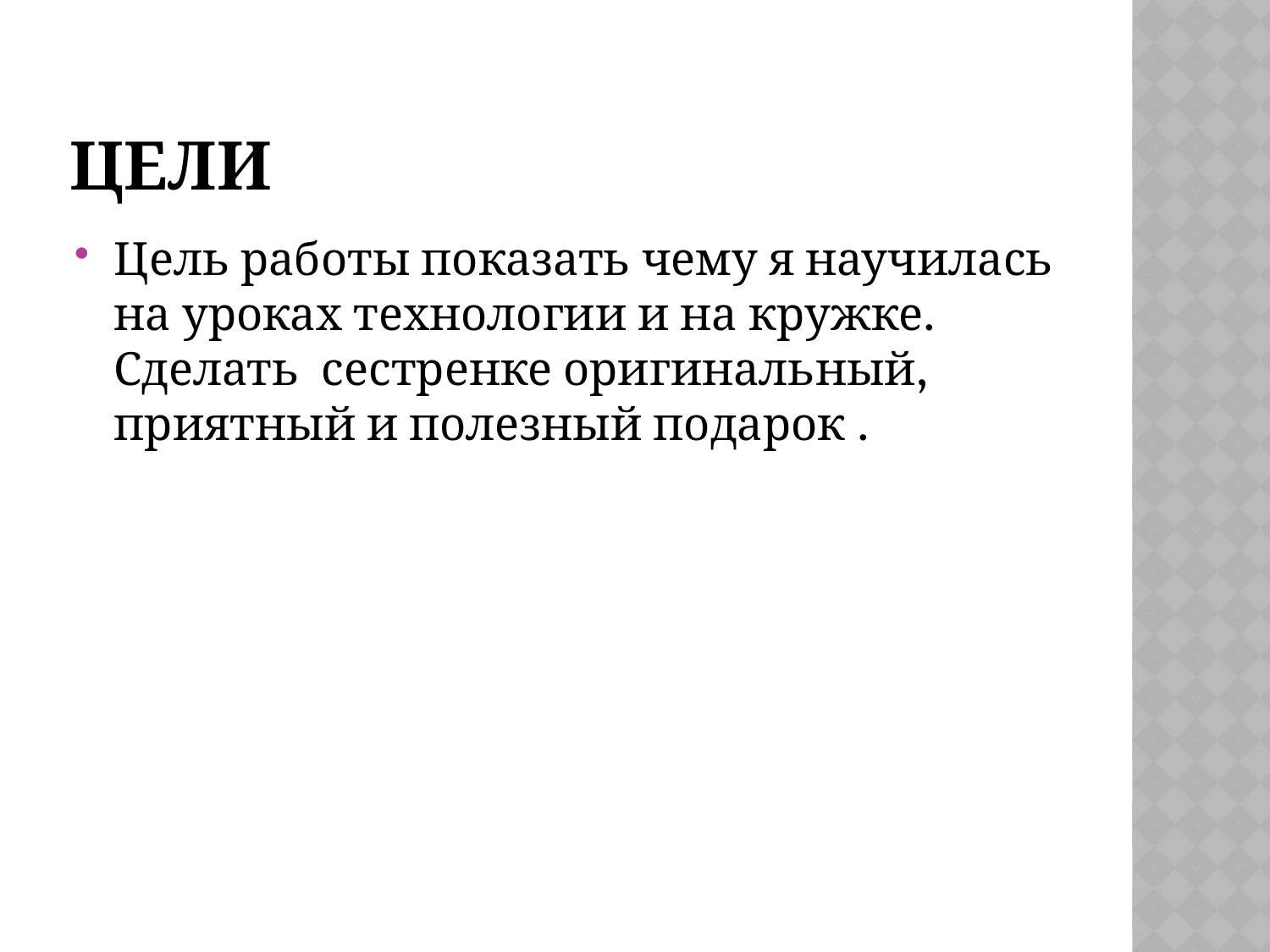

# Цели
Цель работы показать чему я научилась на уроках технологии и на кружке. Сделать  сестренке оригинальный,  приятный и полезный подарок .